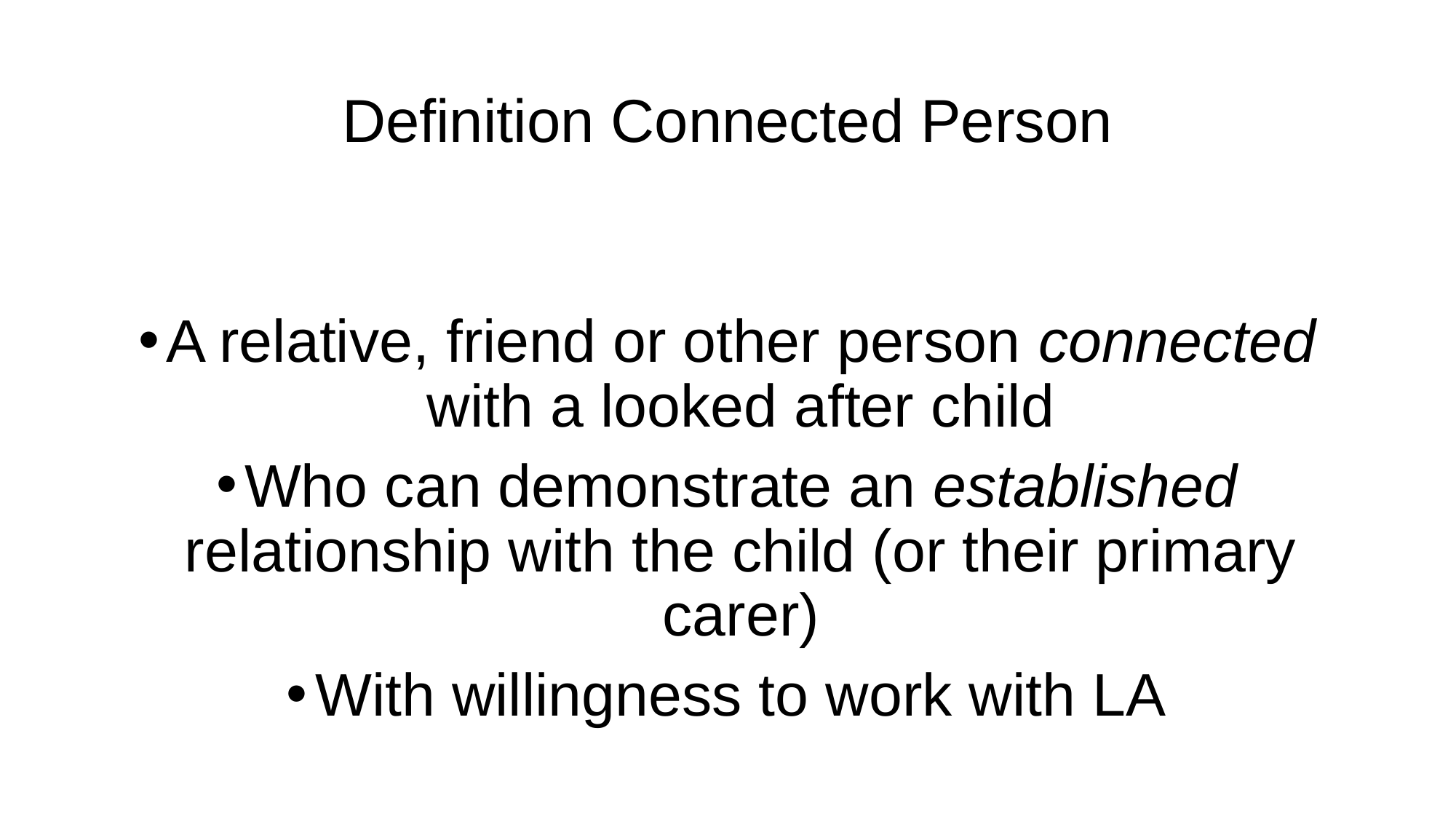

# Definition Connected Person

A relative, friend or other person connected with a looked after child
Who can demonstrate an established relationship with the child (or their primary carer)
With willingness to work with LA